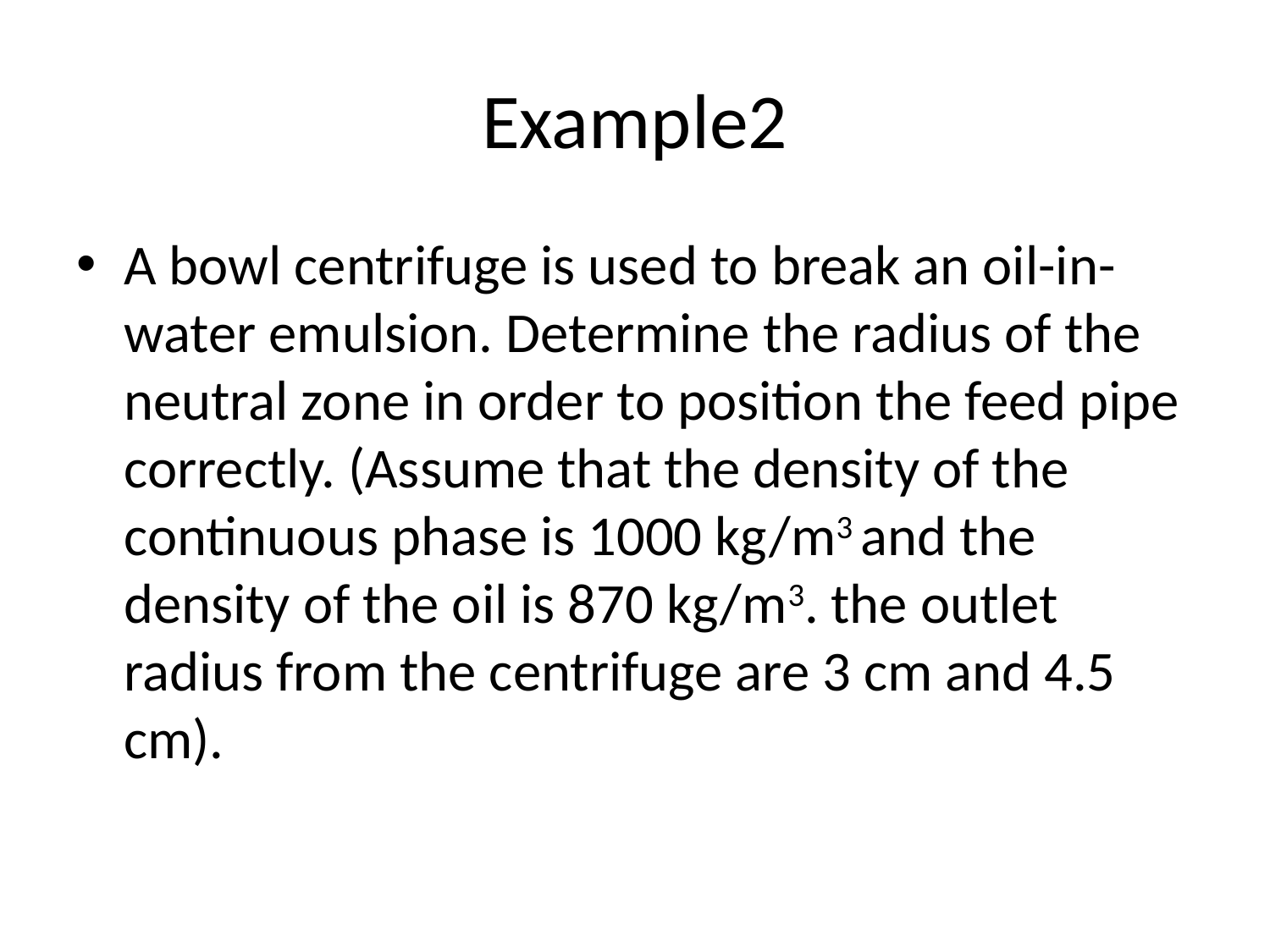

# Example2
A bowl centrifuge is used to break an oil-in-water emulsion. Determine the radius of the neutral zone in order to position the feed pipe correctly. (Assume that the density of the continuous phase is 1000 kg/m3 and the density of the oil is 870 kg/m3. the outlet radius from the centrifuge are 3 cm and 4.5 cm).